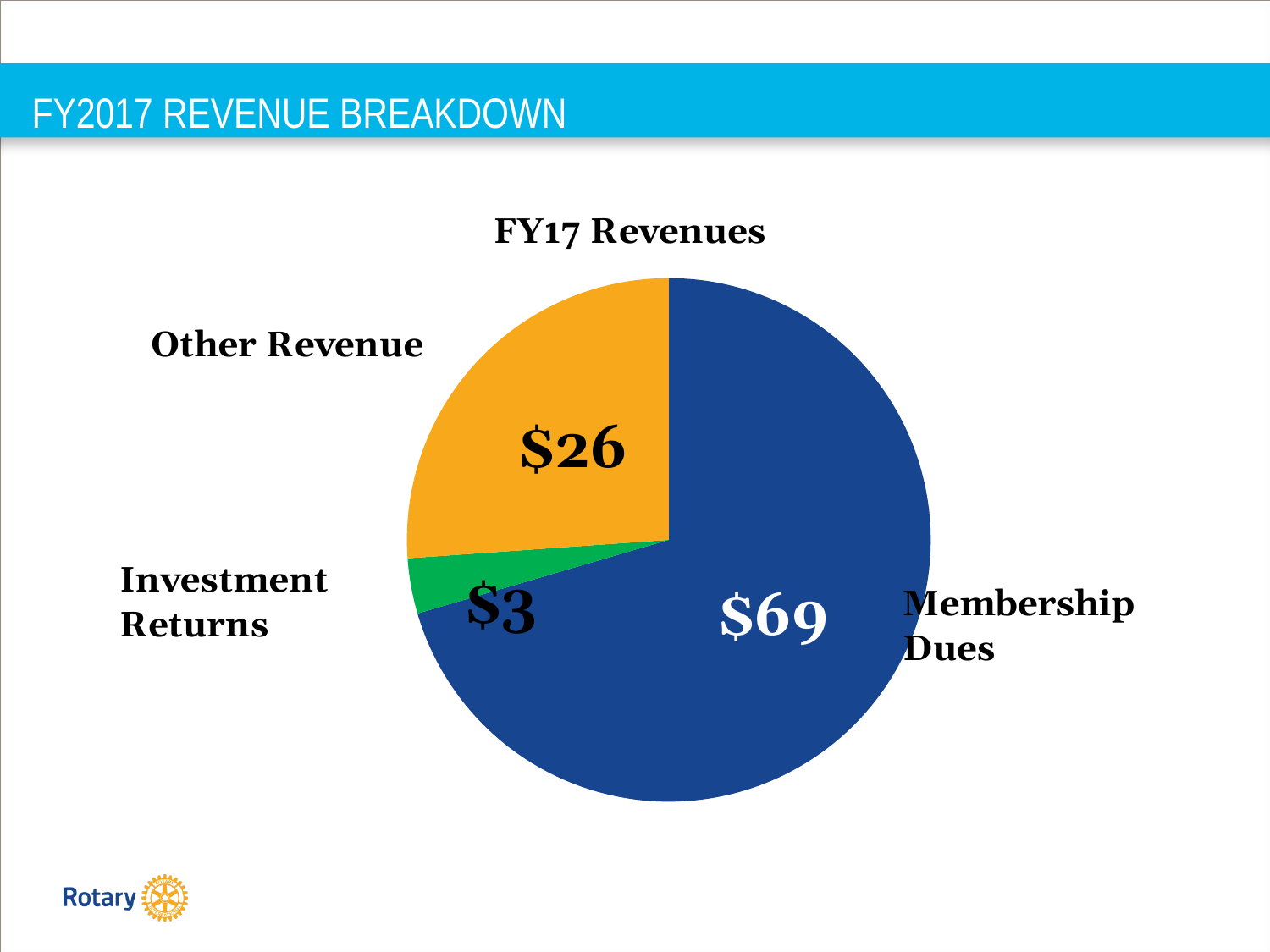

FY2017 REVENUE BREAKDOWN
US$ millions

### Chart:

| Category | FY17 Revenues |
|---|---|
| Membership Dues | 68.973 |
| Investment Returns | 3.344 |
| Other Rotary Revenue | 25.572 |
Revenues are $11M unfavorable to budget primarily due to:
NIR budgeted $6M, forecasted at $-3M
Less revenues projected for Brazil Convention